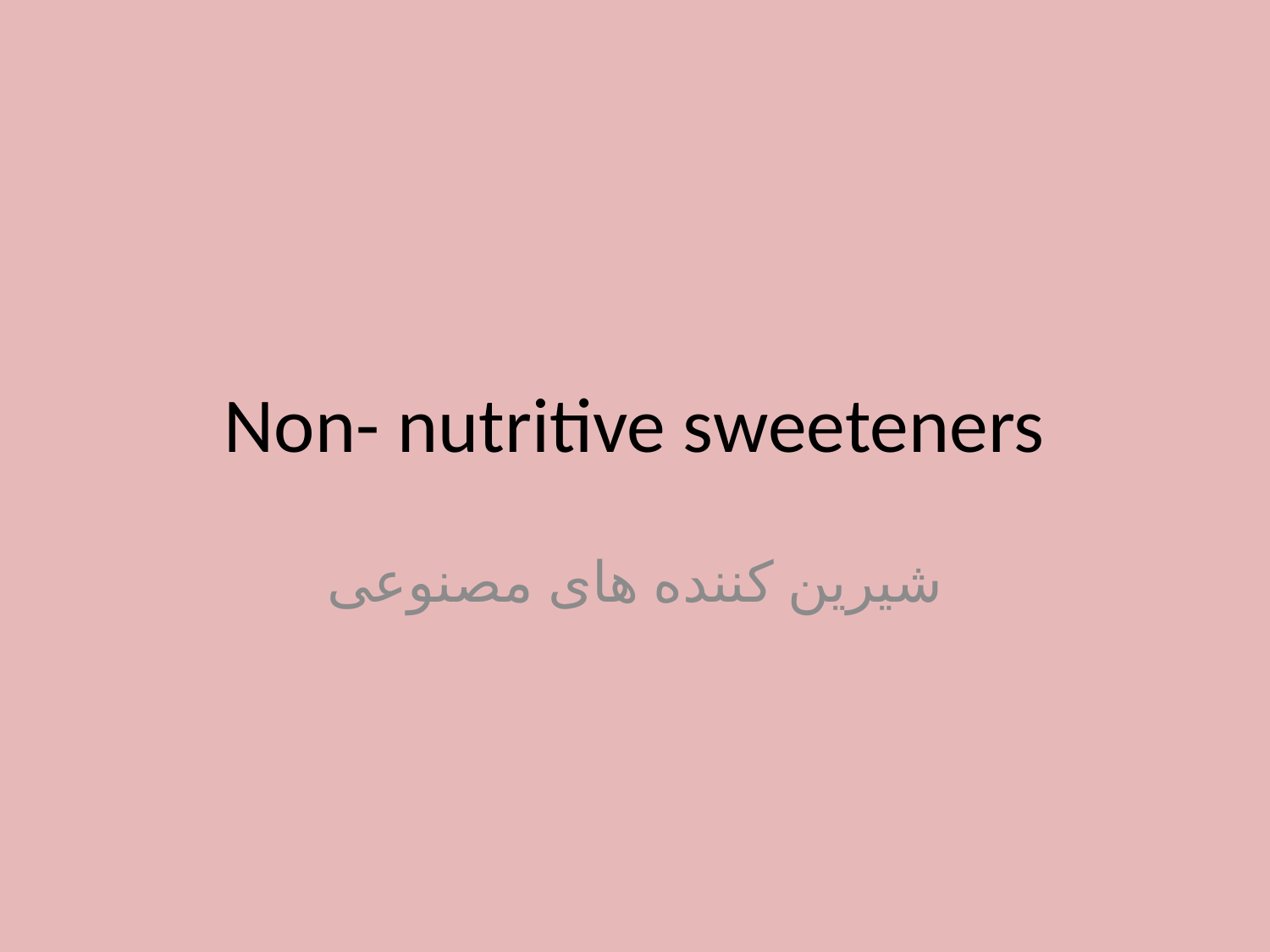

# Non- nutritive sweeteners
شیرین کننده های مصنوعی